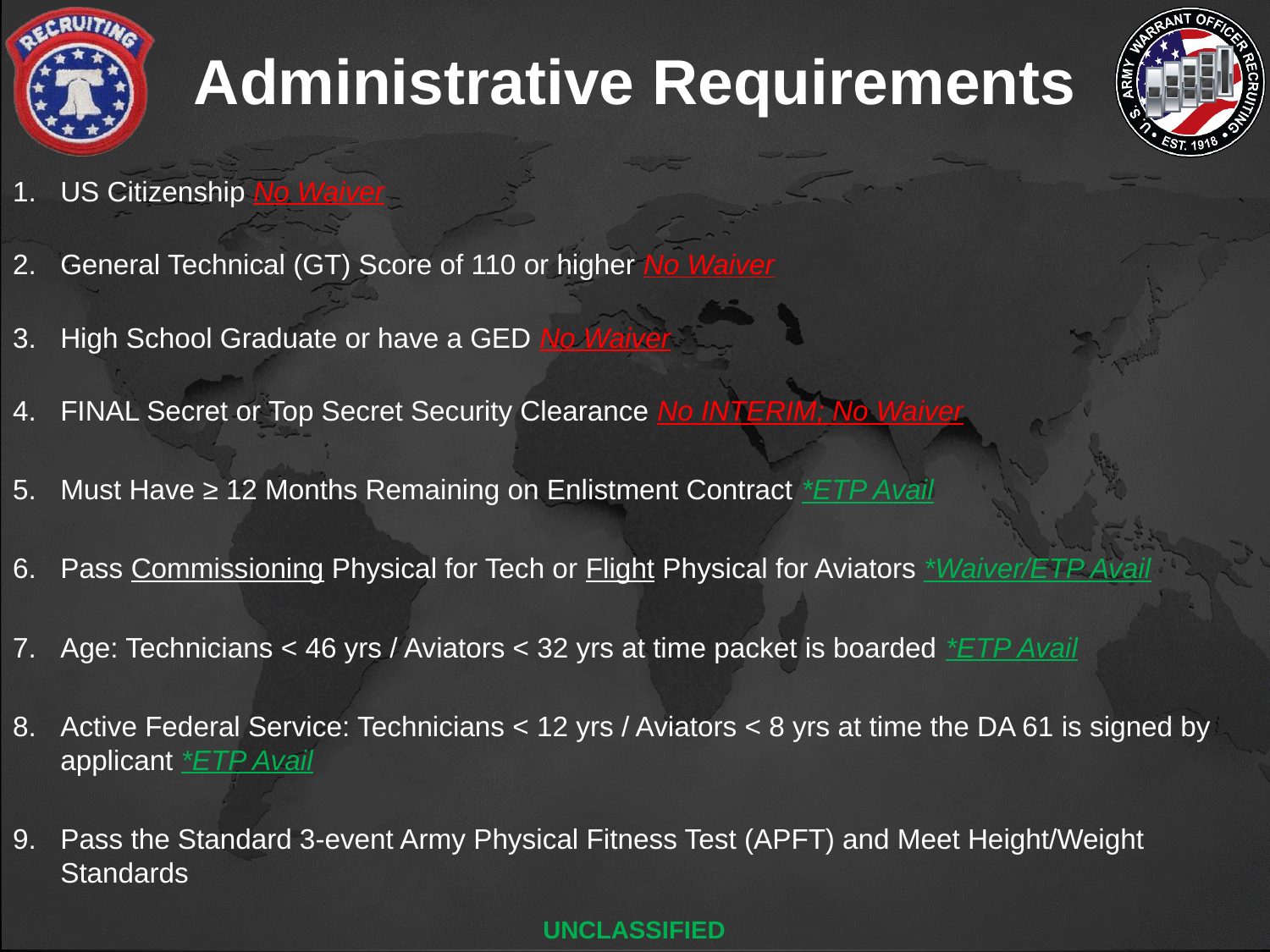

# Administrative Requirements
US Citizenship No Waiver
General Technical (GT) Score of 110 or higher No Waiver
High School Graduate or have a GED No Waiver
FINAL Secret or Top Secret Security Clearance No INTERIM; No Waiver

Must Have ≥ 12 Months Remaining on Enlistment Contract *ETP Avail

Pass Commissioning Physical for Tech or Flight Physical for Aviators *Waiver/ETP Avail

Age: Technicians < 46 yrs / Aviators < 32 yrs at time packet is boarded *ETP Avail

Active Federal Service: Technicians < 12 yrs / Aviators < 8 yrs at time the DA 61 is signed by applicant *ETP Avail

Pass the Standard 3-event Army Physical Fitness Test (APFT) and Meet Height/Weight Standards